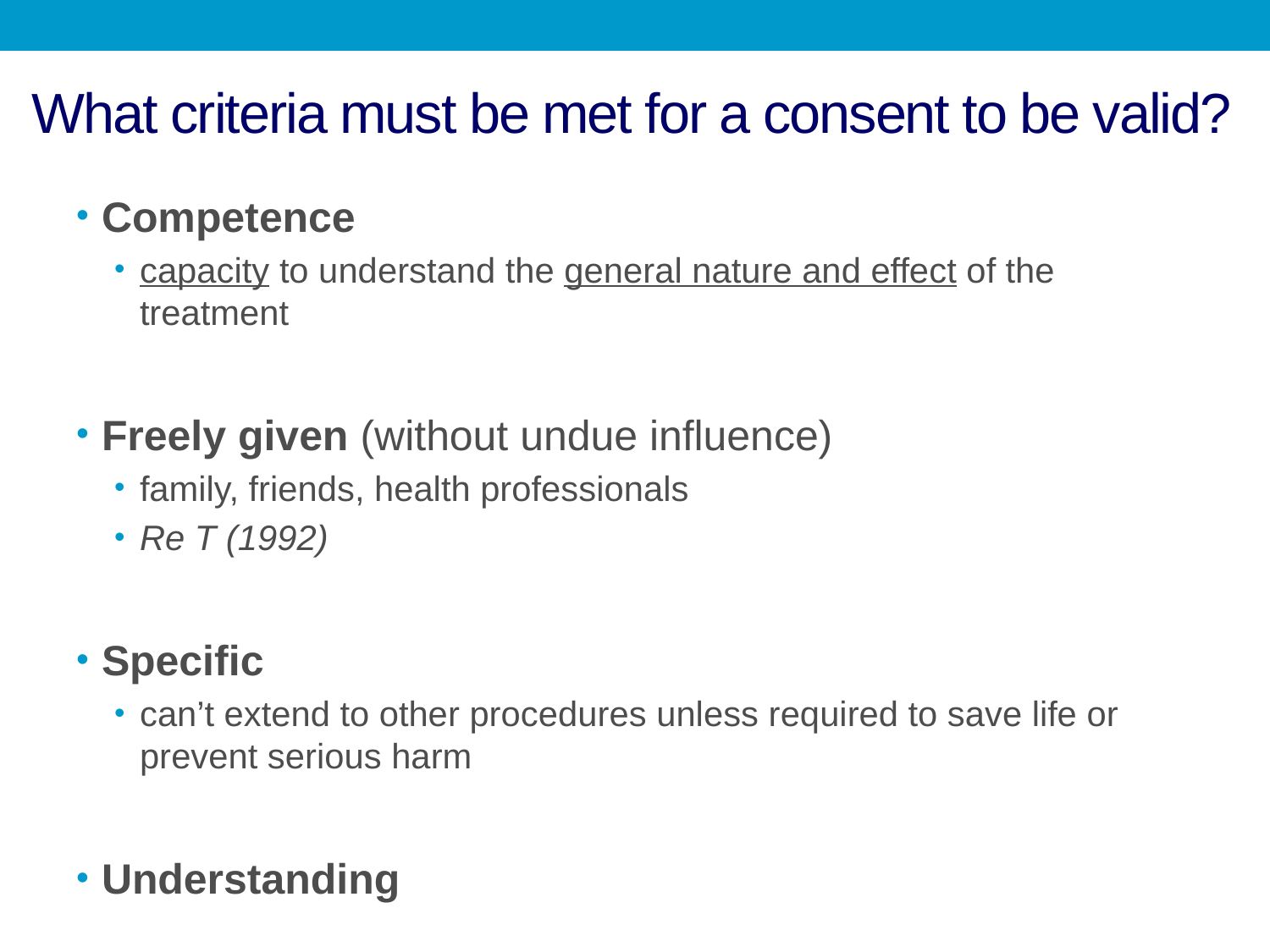

# What criteria must be met for a consent to be valid?
Competence
capacity to understand the general nature and effect of the treatment

Freely given (without undue influence)
family, friends, health professionals
Re T (1992)

Specific
can’t extend to other procedures unless required to save life or prevent serious harm

Understanding